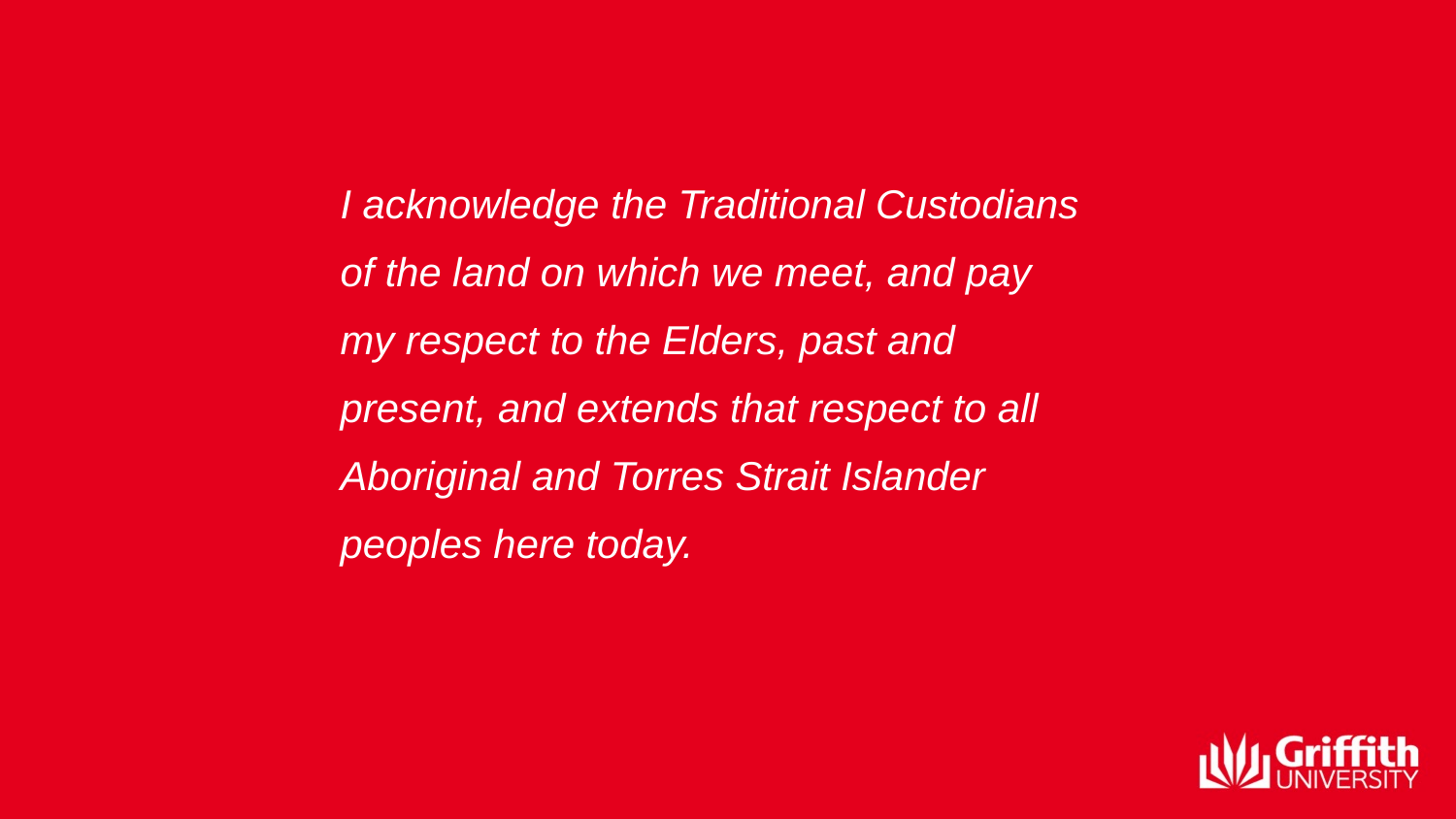

I acknowledge the Traditional Custodians of the land on which we meet, and pay my respect to the Elders, past and present, and extends that respect to all Aboriginal and Torres Strait Islander peoples here today.